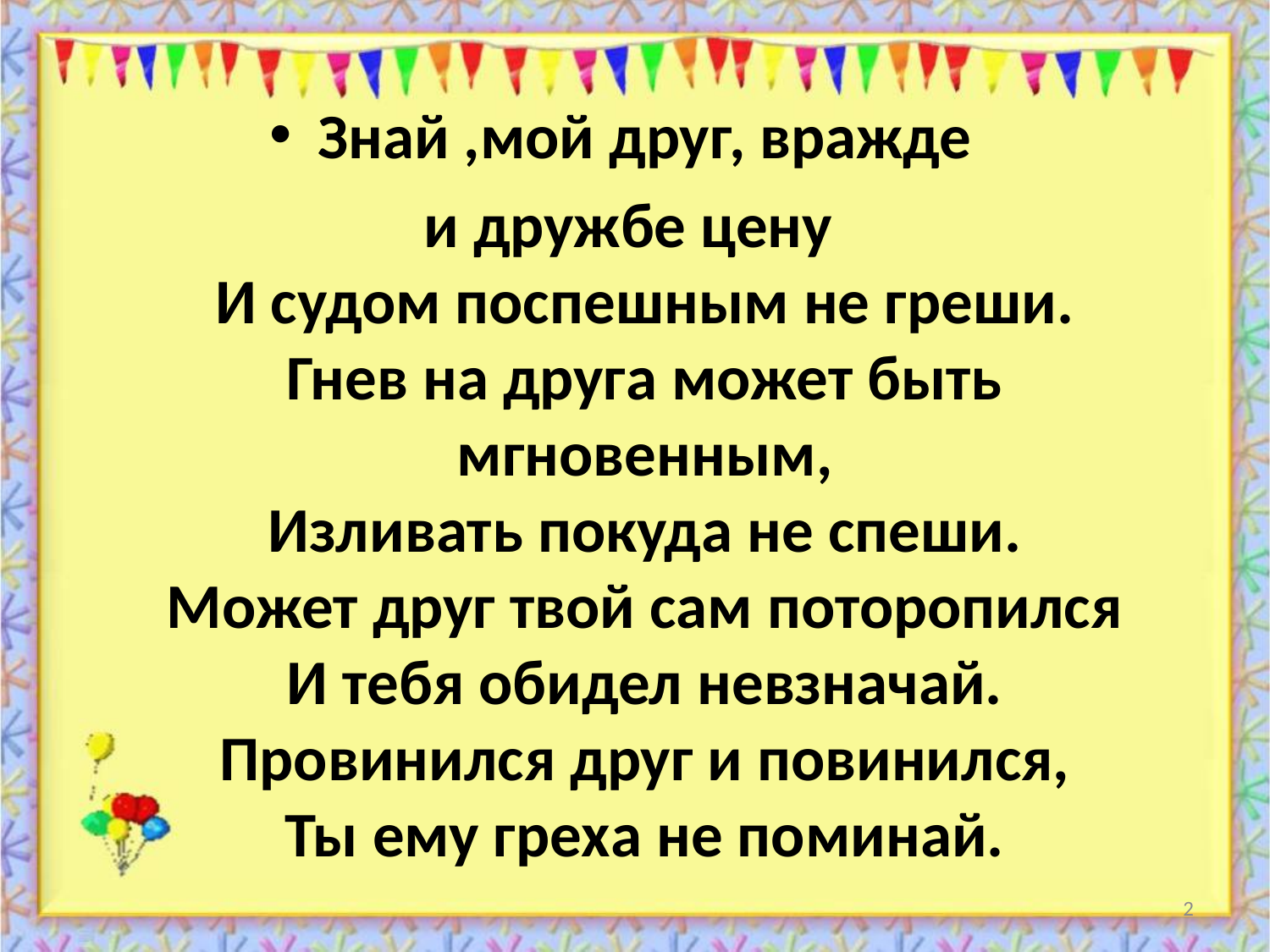

Знай ,мой друг, вражде
 и дружбе цену
И судом поспешным не греши.
Гнев на друга может быть мгновенным,
Изливать покуда не спеши.
Может друг твой сам поторопился
И тебя обидел невзначай.
Провинился друг и повинился,
Ты ему греха не поминай.
2